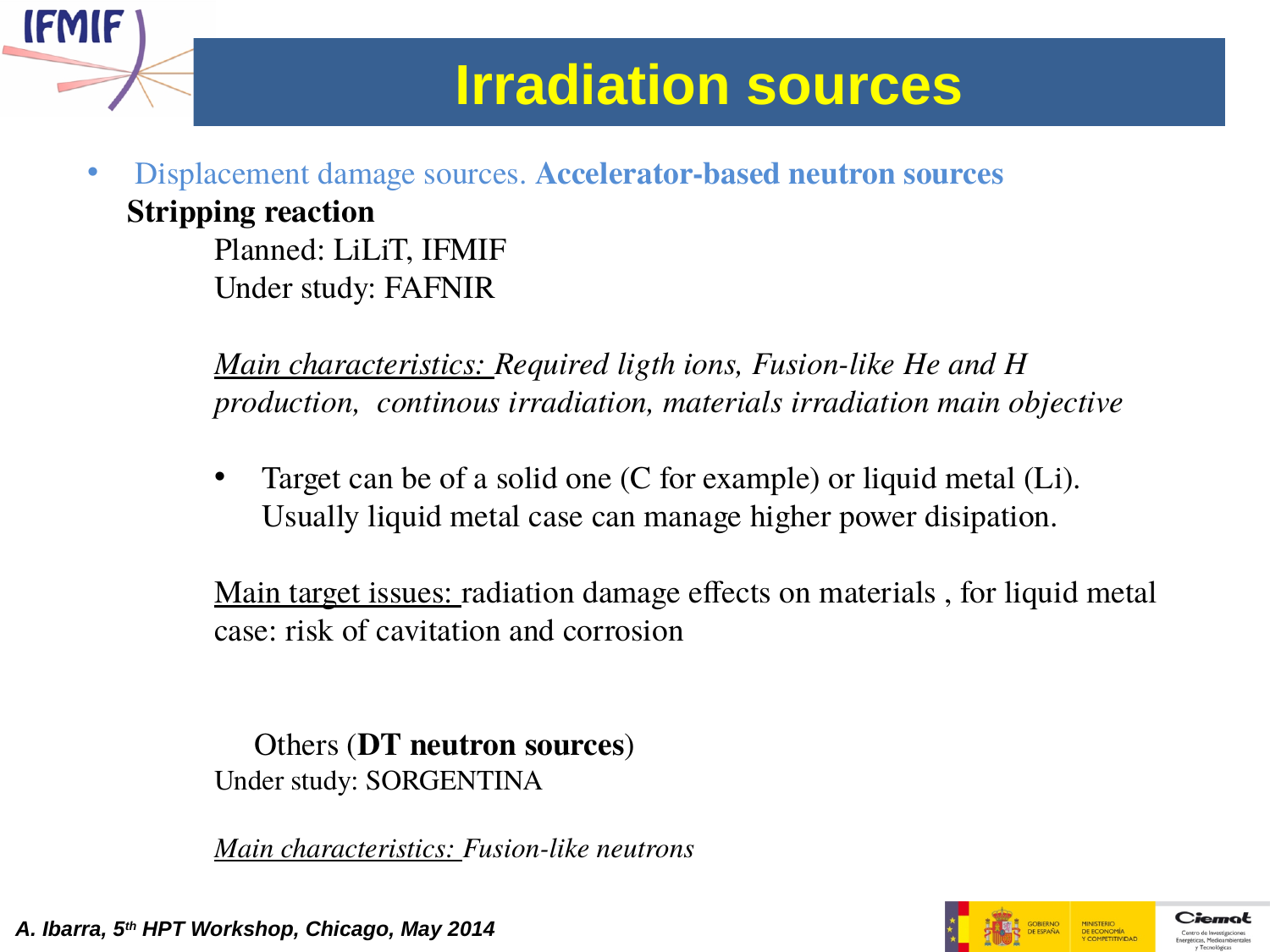

# Irradiation sources
Displacement damage sources. Accelerator-based neutron sources
     Stripping reaction
	Planned: LiLiT, IFMIF
	Under study: FAFNIR

Main characteristics: Required ligth ions, Fusion-like He and H production,  continous irradiation, materials irradiation main objective

Target can be of a solid one (C for example) or liquid metal (Li). Usually liquid metal case can manage higher power disipation.

Main target issues: radiation damage effects on materials , for liquid metal case: risk of cavitation and corrosion

     Others (DT neutron sources)
Under study: SORGENTINA

Main characteristics: Fusion-like neutrons